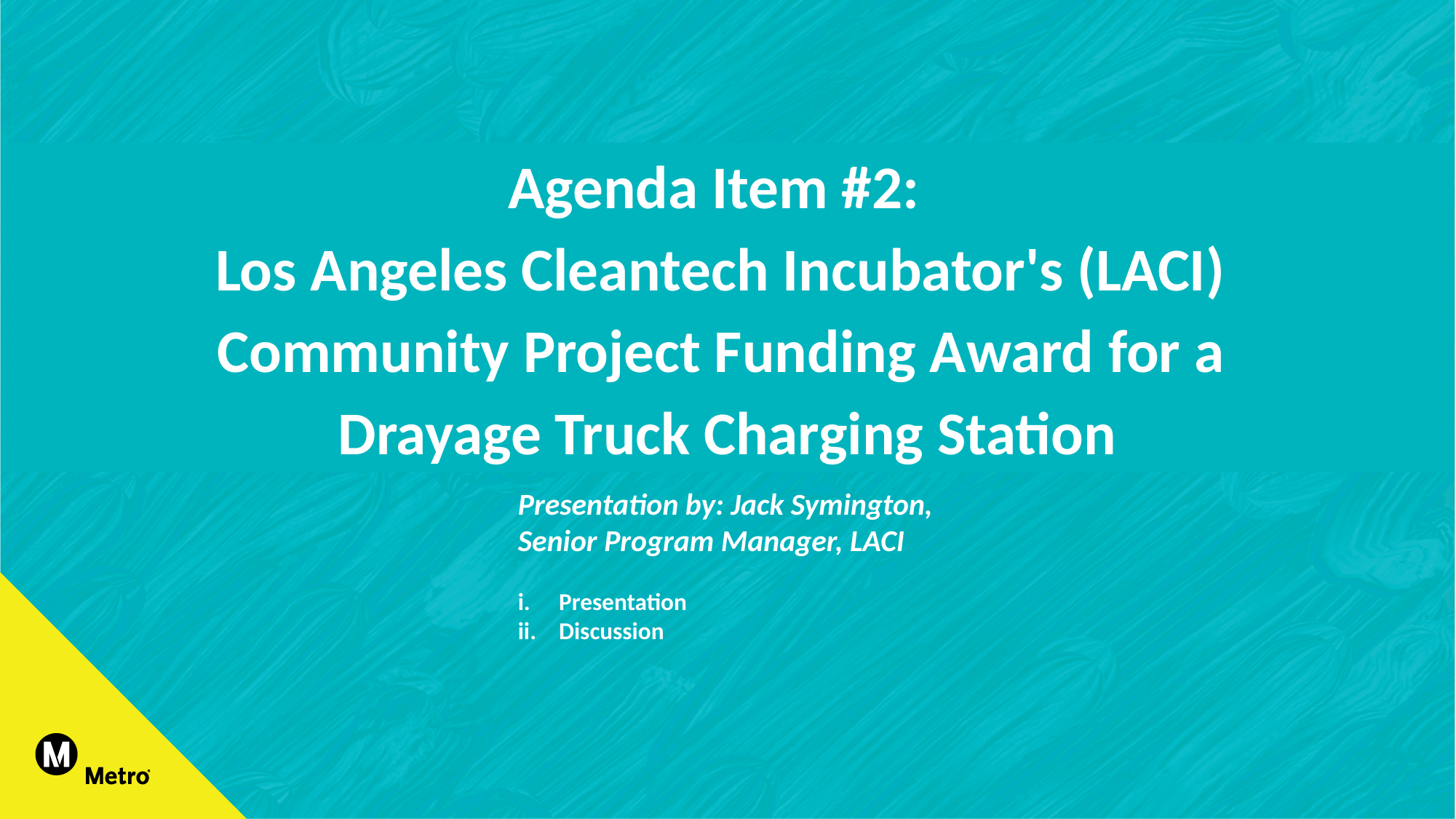

Agenda Item #2:
Los Angeles Cleantech Incubator's (LACI)
Community Project Funding Award for a
Drayage Truck Charging Station
Presentation by: Jack Symington,
Senior Program Manager, LACI

Presentation
Discussion